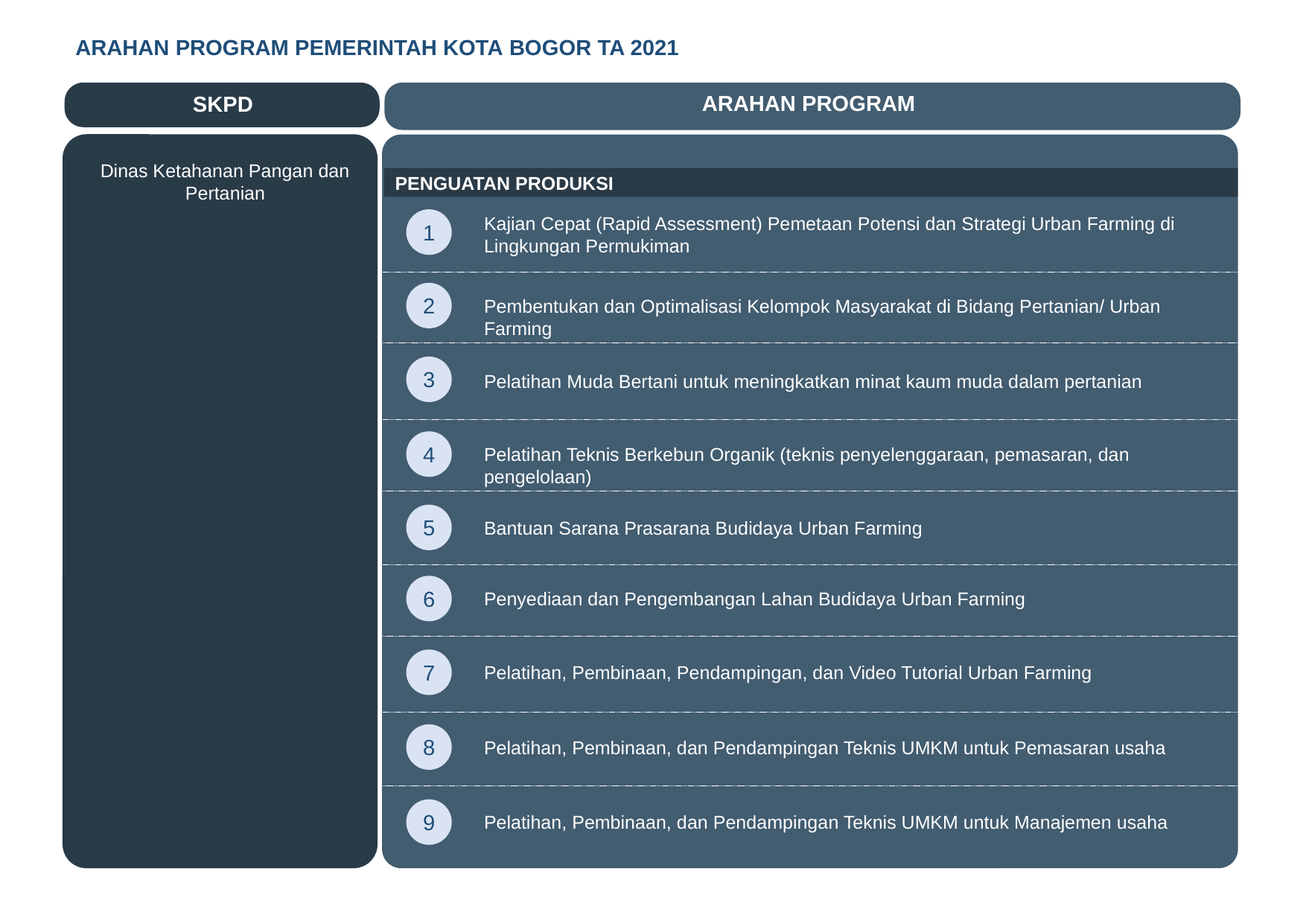

ARAHAN PROGRAM PEMERINTAH KOTA BOGOR TA 2021

ARAHAN PROGRAM
SKPD

Dinas Ketahanan Pangan dan Pertanian
PENGUATAN PRODUKSI
Kajian Cepat (Rapid Assessment) Pemetaan Potensi dan Strategi Urban Farming di Lingkungan Permukiman

1

2
Pembentukan dan Optimalisasi Kelompok Masyarakat di Bidang Pertanian/ Urban Farming

3
Pelatihan Muda Bertani untuk meningkatkan minat kaum muda dalam pertanian

4
Pelatihan Teknis Berkebun Organik (teknis penyelenggaraan, pemasaran, dan pengelolaan)

5
Bantuan Sarana Prasarana Budidaya Urban Farming

6
Penyediaan dan Pengembangan Lahan Budidaya Urban Farming

7
Pelatihan, Pembinaan, Pendampingan, dan Video Tutorial Urban Farming

8
Pelatihan, Pembinaan, dan Pendampingan Teknis UMKM untuk Pemasaran usaha

9
Pelatihan, Pembinaan, dan Pendampingan Teknis UMKM untuk Manajemen usaha